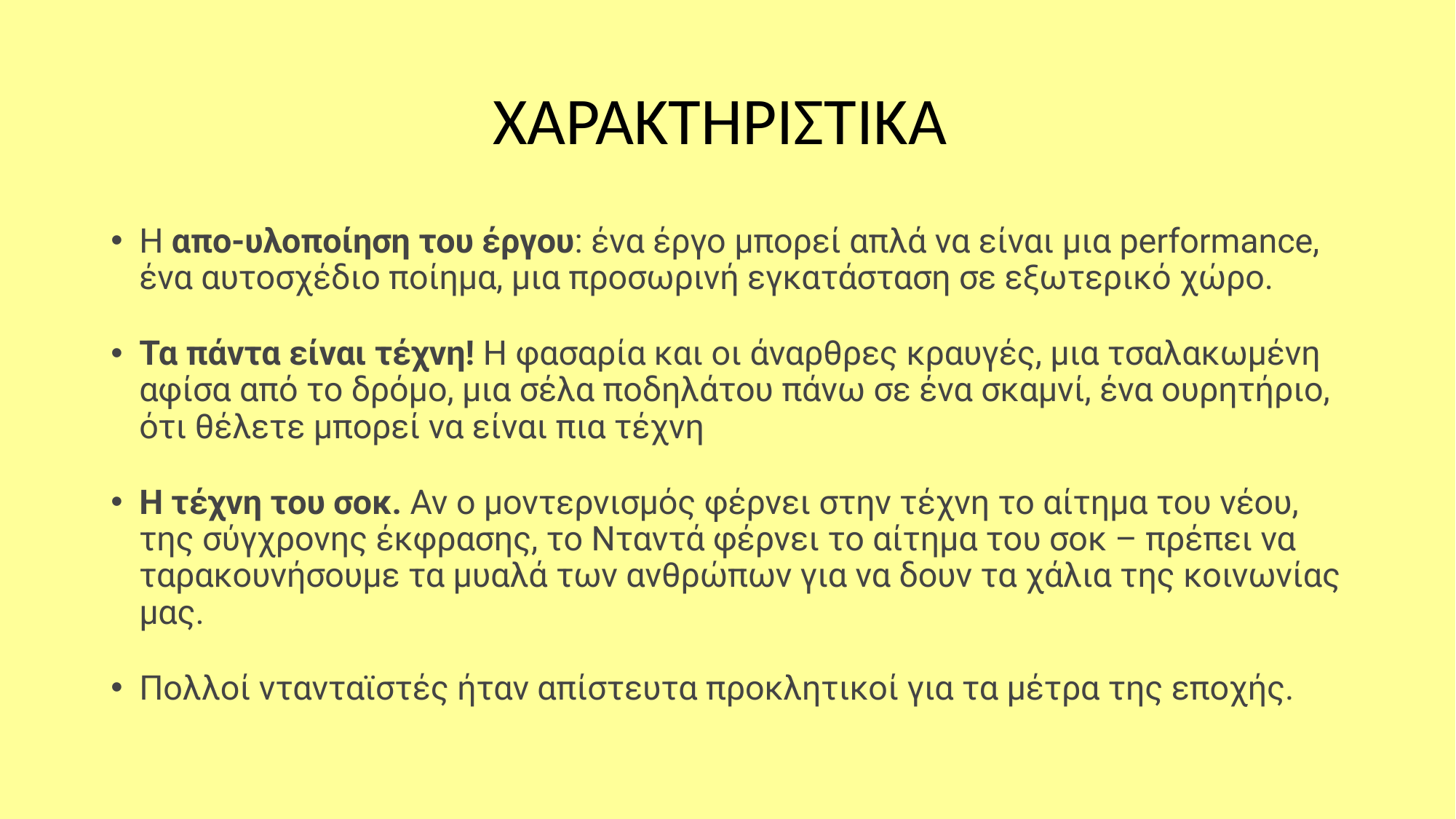

# ΧΑΡΑΚΤΗΡΙΣΤΙΚΑ
Η απο-υλοποίηση του έργου: ένα έργο μπορεί απλά να είναι μια performance, ένα αυτοσχέδιο ποίημα, μια προσωρινή εγκατάσταση σε εξωτερικό χώρο.
Τα πάντα είναι τέχνη! Η φασαρία και οι άναρθρες κραυγές, μια τσαλακωμένη αφίσα από το δρόμο, μια σέλα ποδηλάτου πάνω σε ένα σκαμνί, ένα ουρητήριο, ότι θέλετε μπορεί να είναι πια τέχνη
Η τέχνη του σοκ. Αν ο μοντερνισμός φέρνει στην τέχνη το αίτημα του νέου, της σύγχρονης έκφρασης, το Νταντά φέρνει το αίτημα του σοκ – πρέπει να ταρακουνήσουμε τα μυαλά των ανθρώπων για να δουν τα χάλια της κοινωνίας μας.
Πολλοί ντανταϊστές ήταν απίστευτα προκλητικοί για τα μέτρα της εποχής.